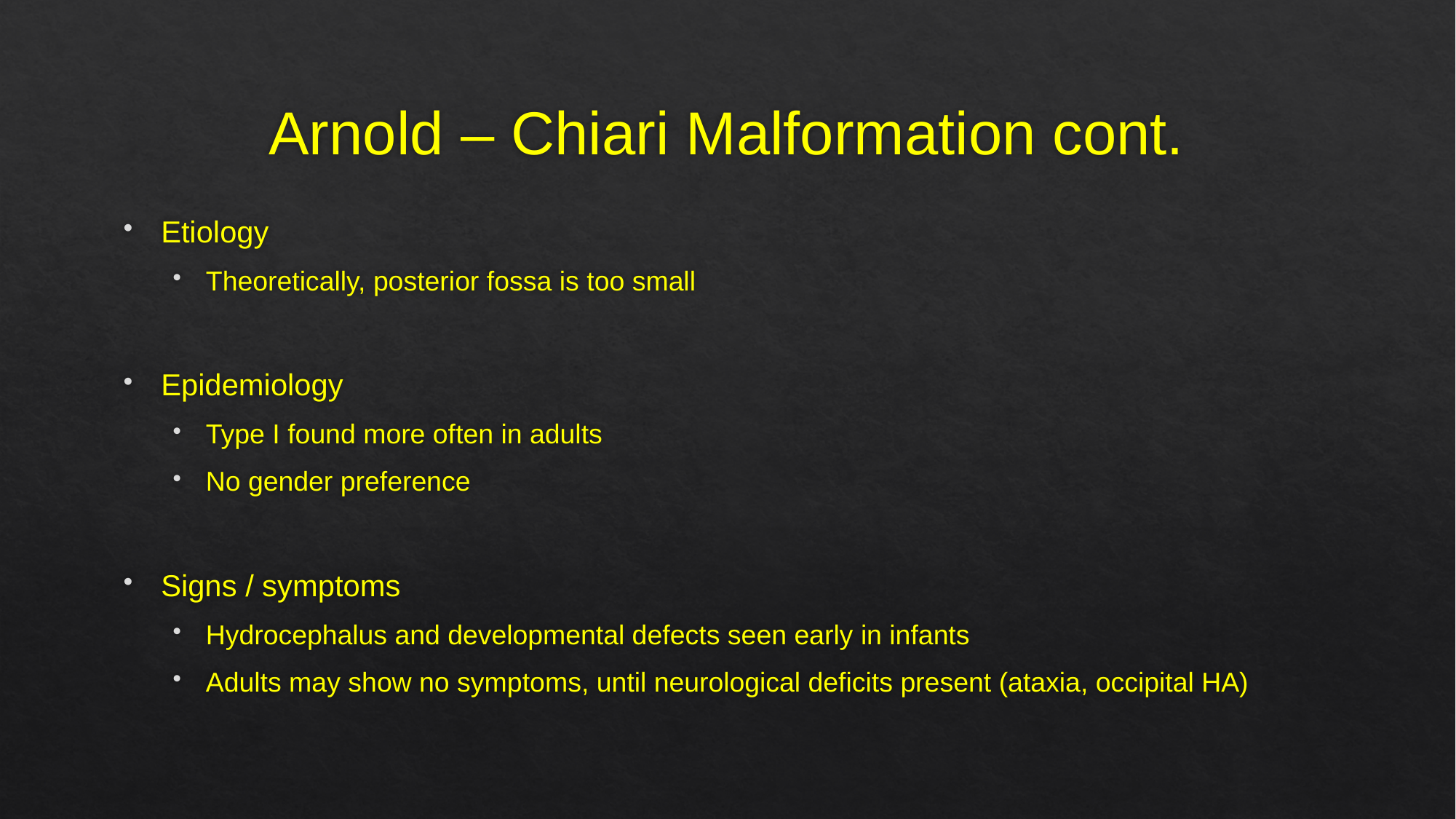

# Arnold – Chiari Malformation cont.
Etiology
Theoretically, posterior fossa is too small

Epidemiology
Type I found more often in adults
No gender preference

Signs / symptoms
Hydrocephalus and developmental defects seen early in infants
Adults may show no symptoms, until neurological deficits present (ataxia, occipital HA)